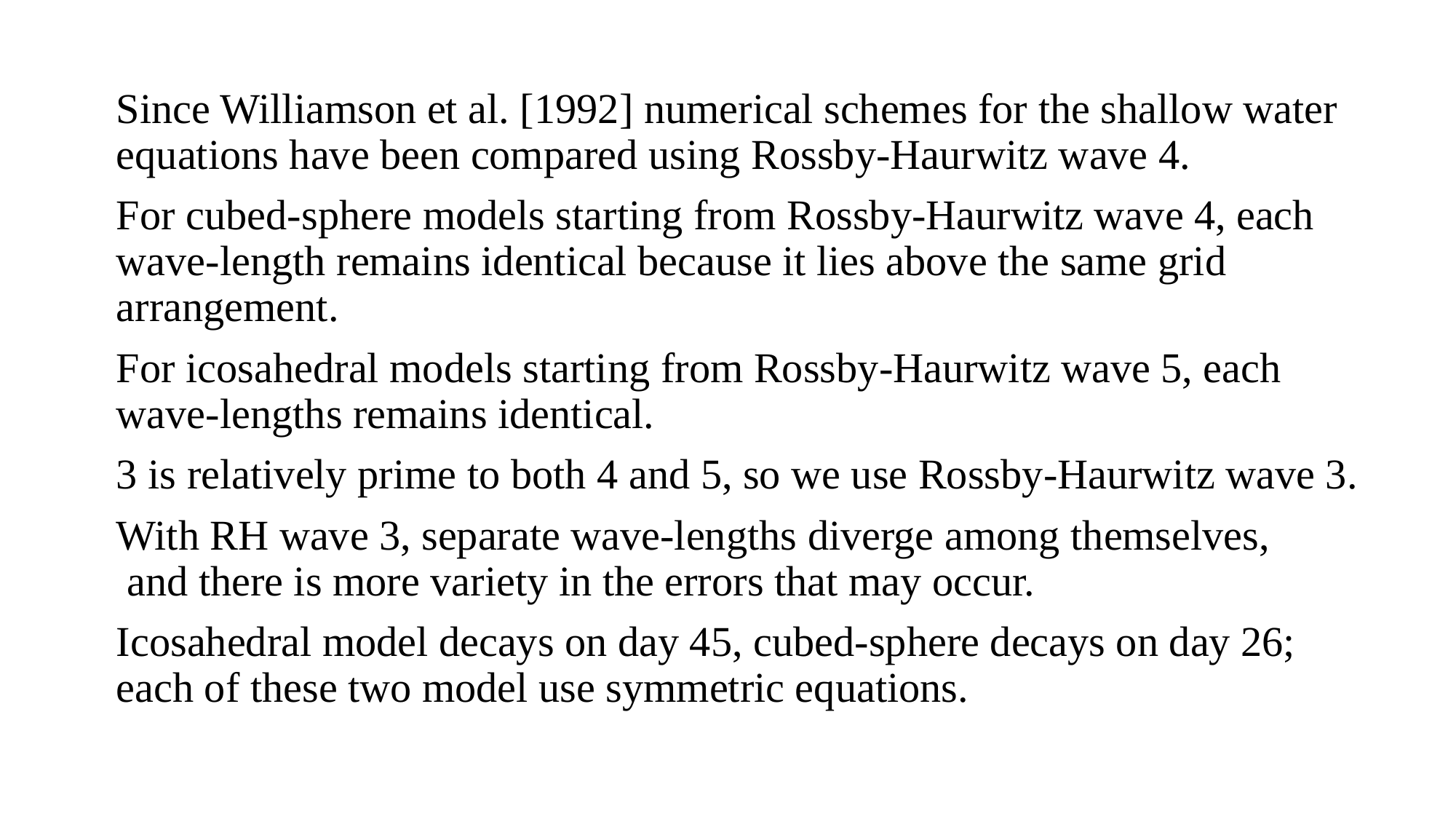

#
Since Williamson et al. [1992] numerical schemes for the shallow water equations have been compared using Rossby-Haurwitz wave 4.
For cubed-sphere models starting from Rossby-Haurwitz wave 4, each wave-length remains identical because it lies above the same grid arrangement.
For icosahedral models starting from Rossby-Haurwitz wave 5, each wave-lengths remains identical.
3 is relatively prime to both 4 and 5, so we use Rossby-Haurwitz wave 3.
With RH wave 3, separate wave-lengths diverge among themselves,           and there is more variety in the errors that may occur.
Icosahedral model decays on day 45, cubed-sphere decays on day 26; each of these two model use symmetric equations.